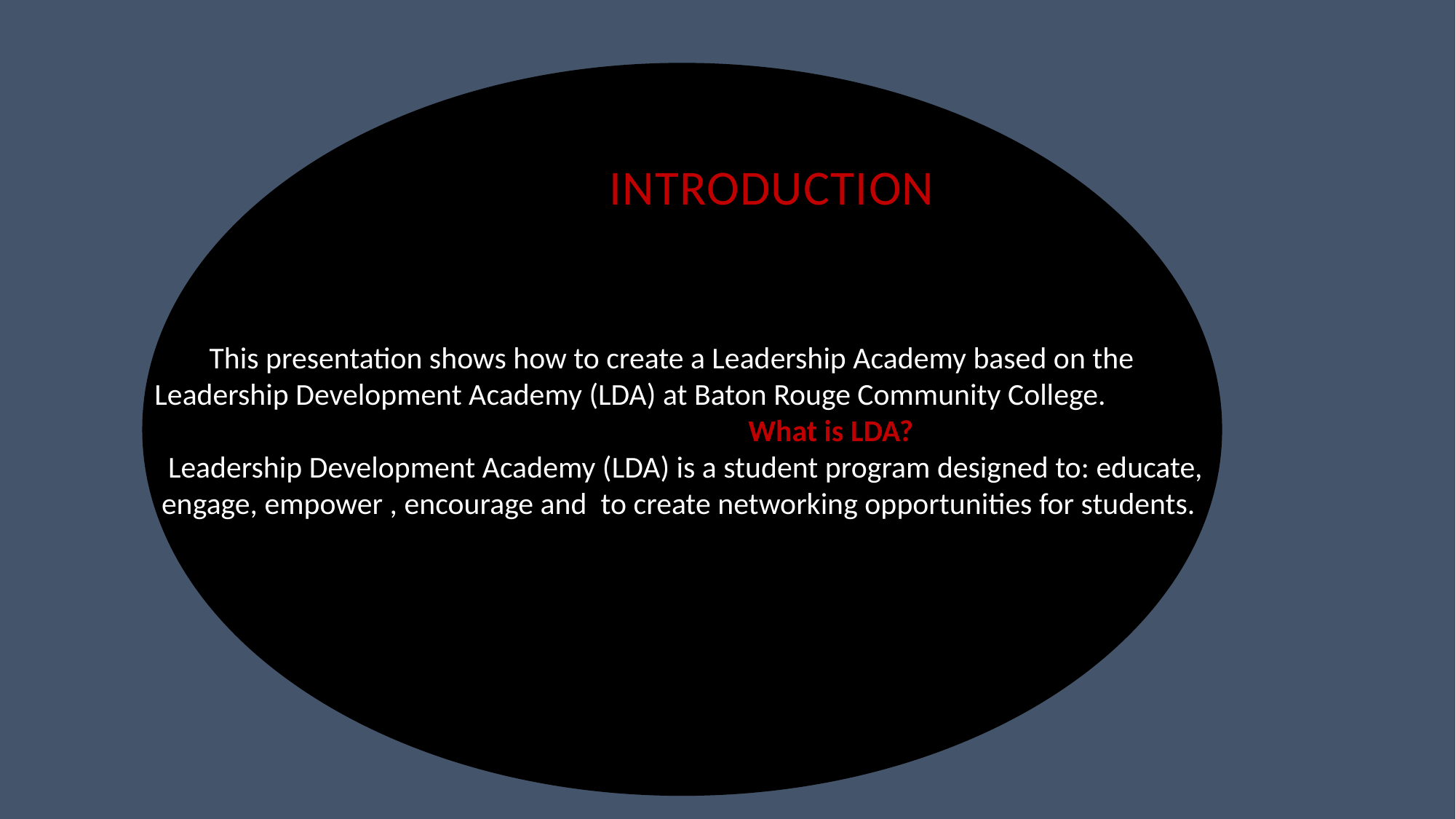

This presentation shows how to create a Leadership Academy based on the     Leadership Development Academy (LDA) at Baton Rouge Community College.                                                           What is LDA?
 Leadership Development Academy (LDA) is a student program designed to: educate, engage, empower , encourage and  to create networking opportunities for students.

# INTRODUCTION